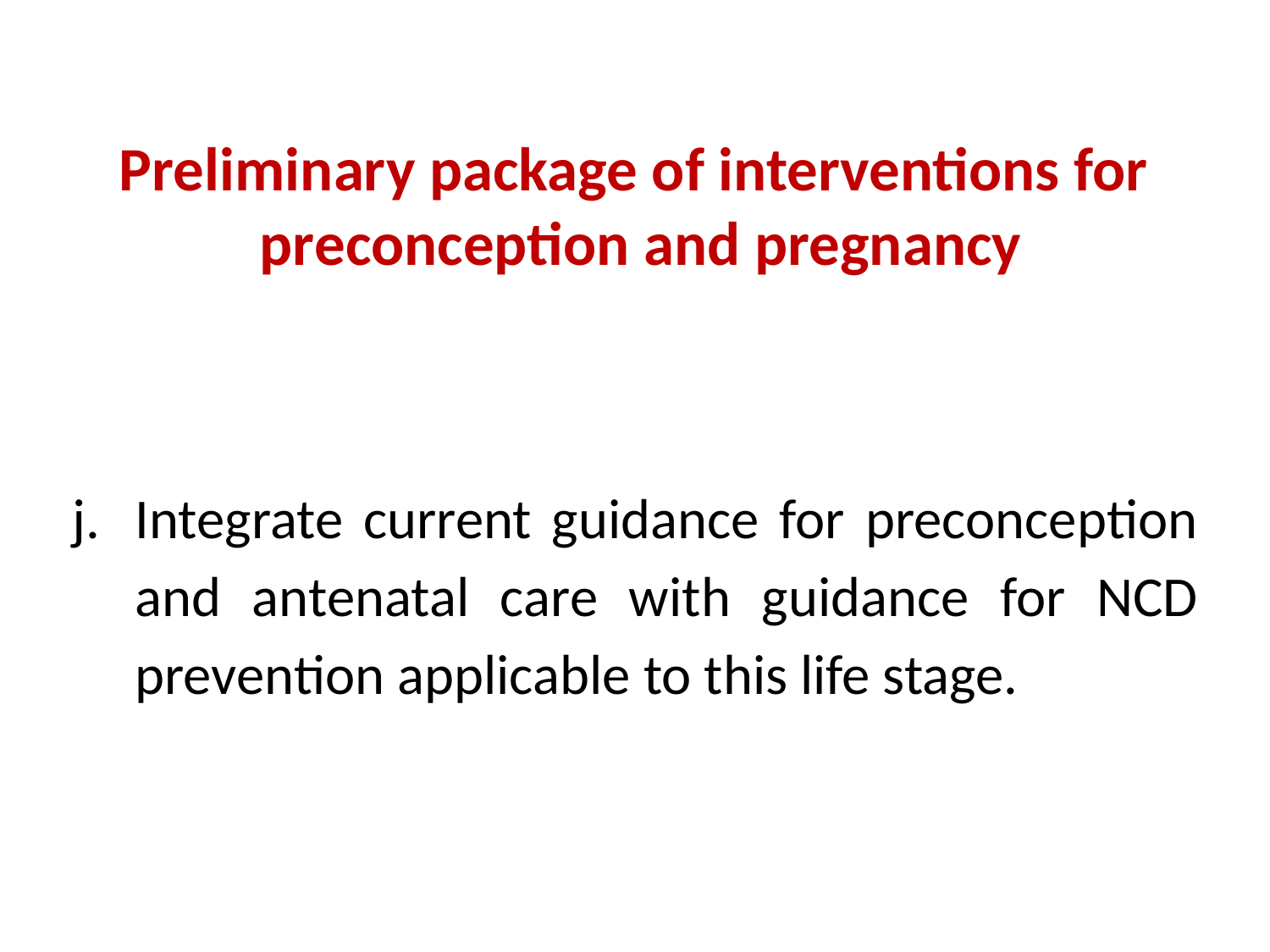

# Preliminary package of interventions for preconception and pregnancy
Integrate current guidance for preconception and antenatal care with guidance for NCD prevention applicable to this life stage.